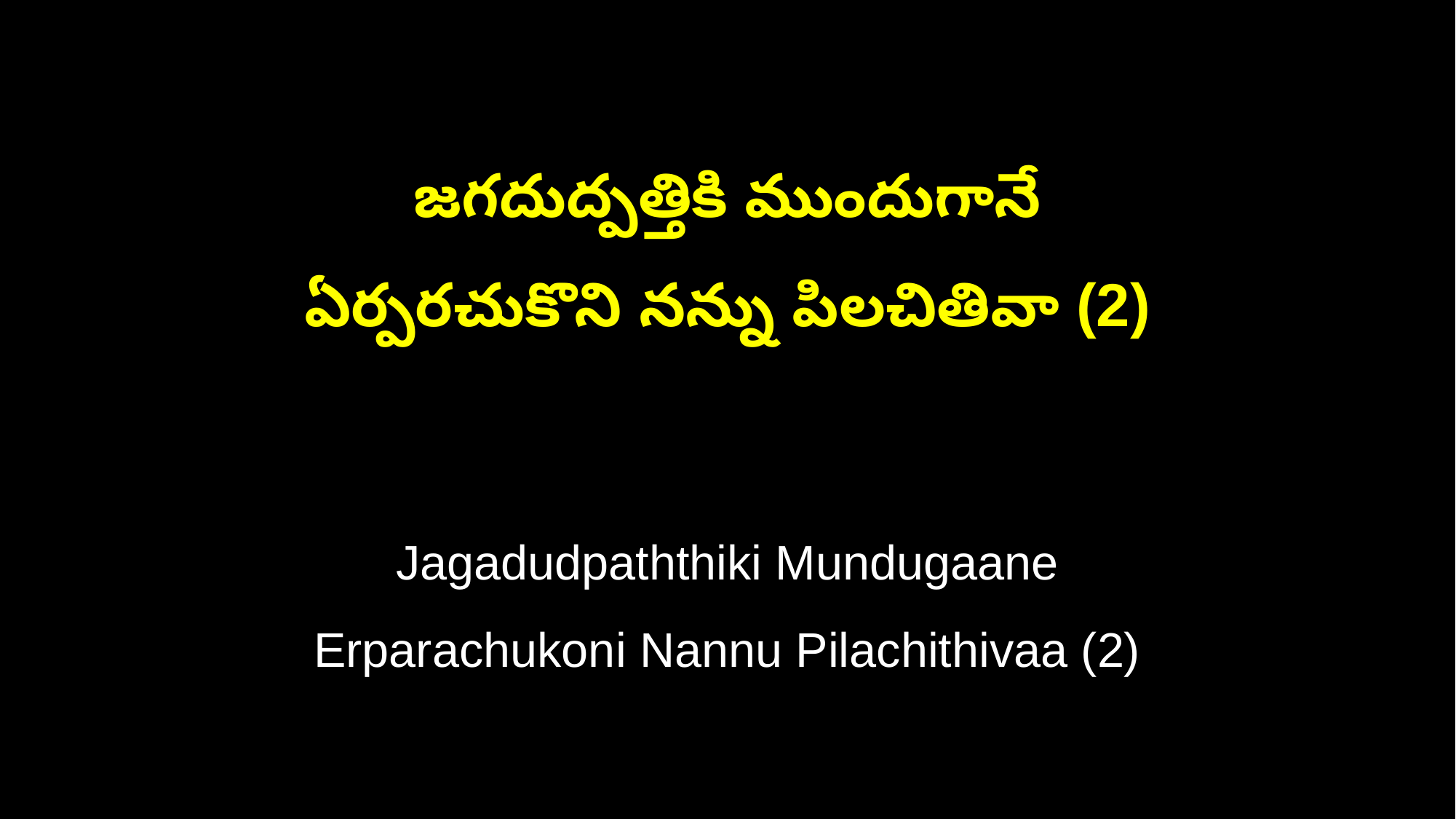

జగదుద్పత్తికి ముందుగానే
ఏర్పరచుకొని నన్ను పిలచితివా (2)
Jagadudpaththiki Mundugaane
Erparachukoni Nannu Pilachithivaa (2)